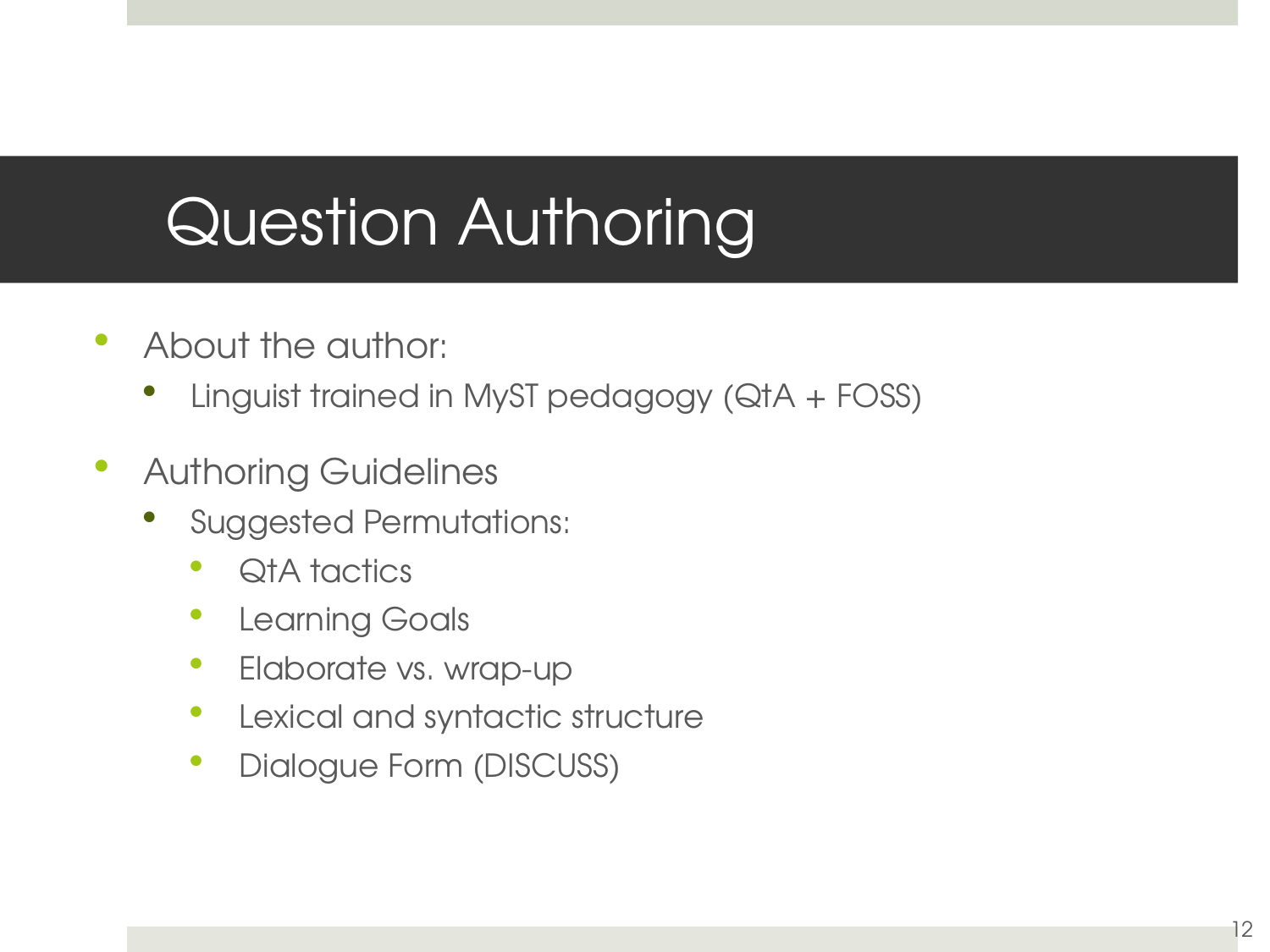

# Question Authoring
About the author:
Linguist trained in MyST pedagogy (QtA + FOSS)
Authoring Guidelines
Suggested Permutations:
QtA tactics
Learning Goals
Elaborate vs. wrap-up
Lexical and syntactic structure
Dialogue Form (DISCUSS)
12